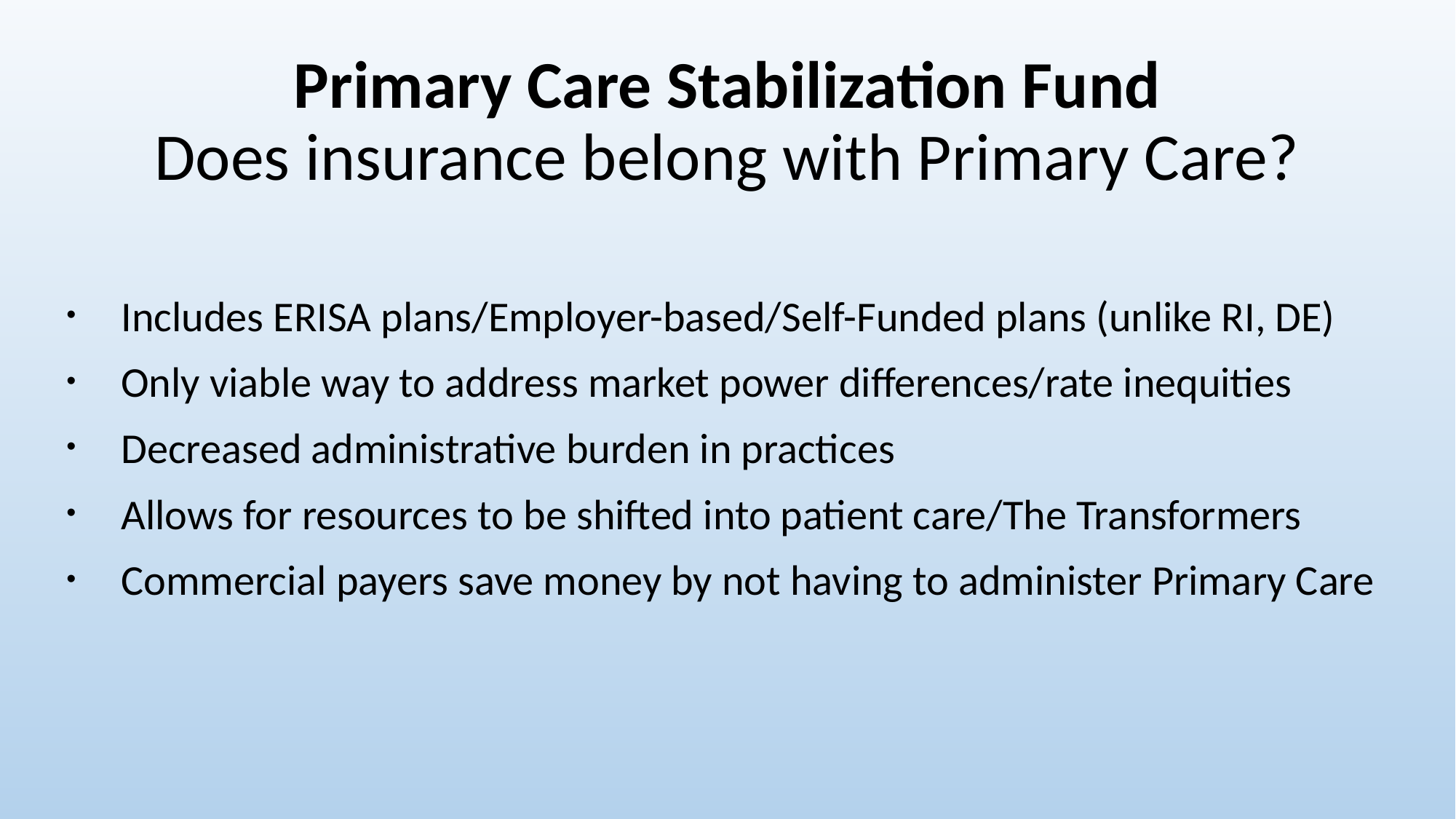

# Primary Care Stabilization Fund Does insurance belong with Primary Care?

Includes ERISA plans/Employer-based/Self-Funded plans (unlike RI, DE)
Only viable way to address market power differences/rate inequities
Decreased administrative burden in practices
Allows for resources to be shifted into patient care/The Transformers
Commercial payers save money by not having to administer Primary Care